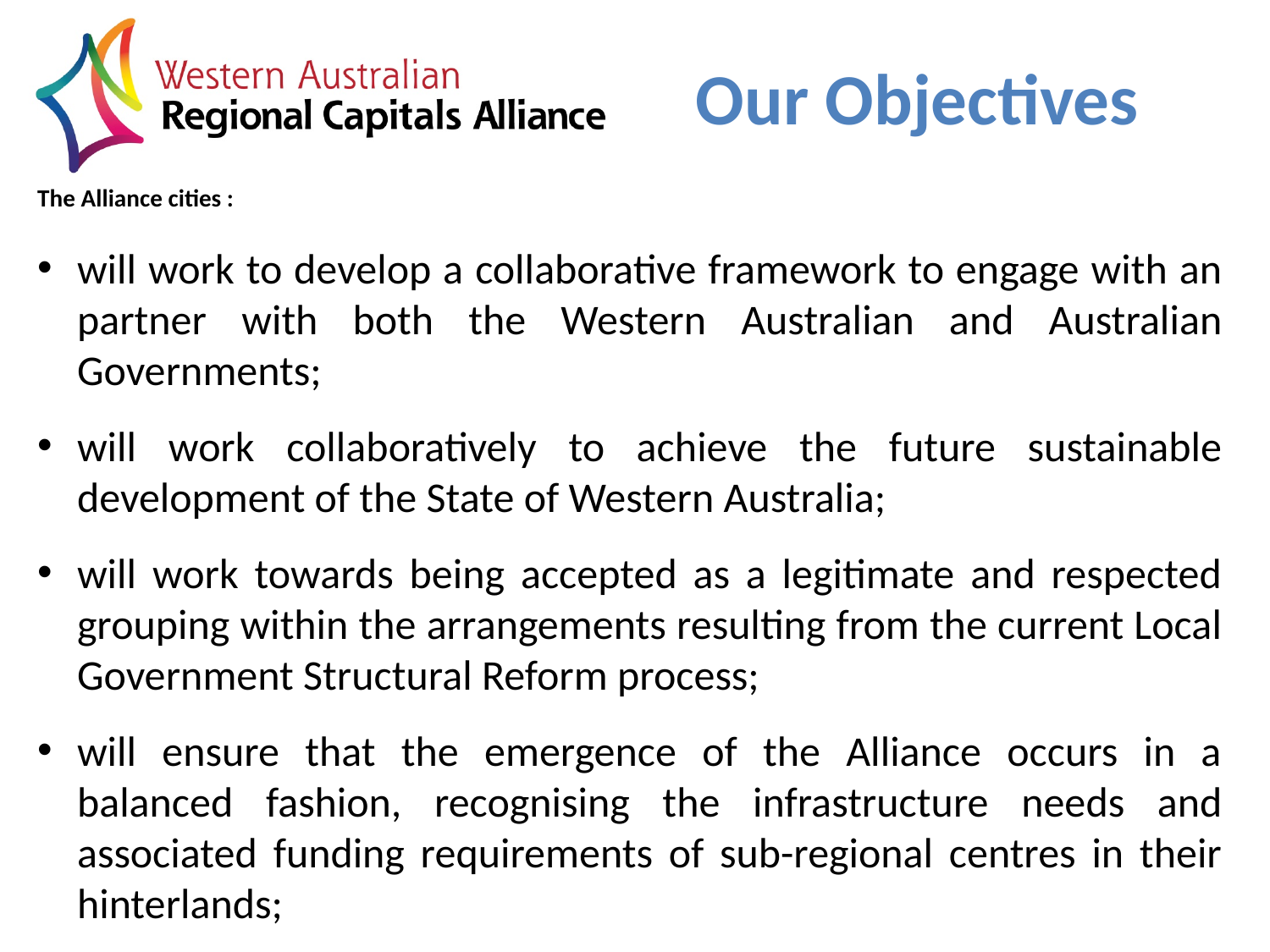

# Our Objectives
The Alliance cities :

will work to develop a collaborative framework to engage with an partner with both the Western Australian and Australian Governments;

will work collaboratively to achieve the future sustainable development of the State of Western Australia;

will work towards being accepted as a legitimate and respected grouping within the arrangements resulting from the current Local Government Structural Reform process;

will ensure that the emergence of the Alliance occurs in a balanced fashion, recognising the infrastructure needs and associated funding requirements of sub-regional centres in their hinterlands;